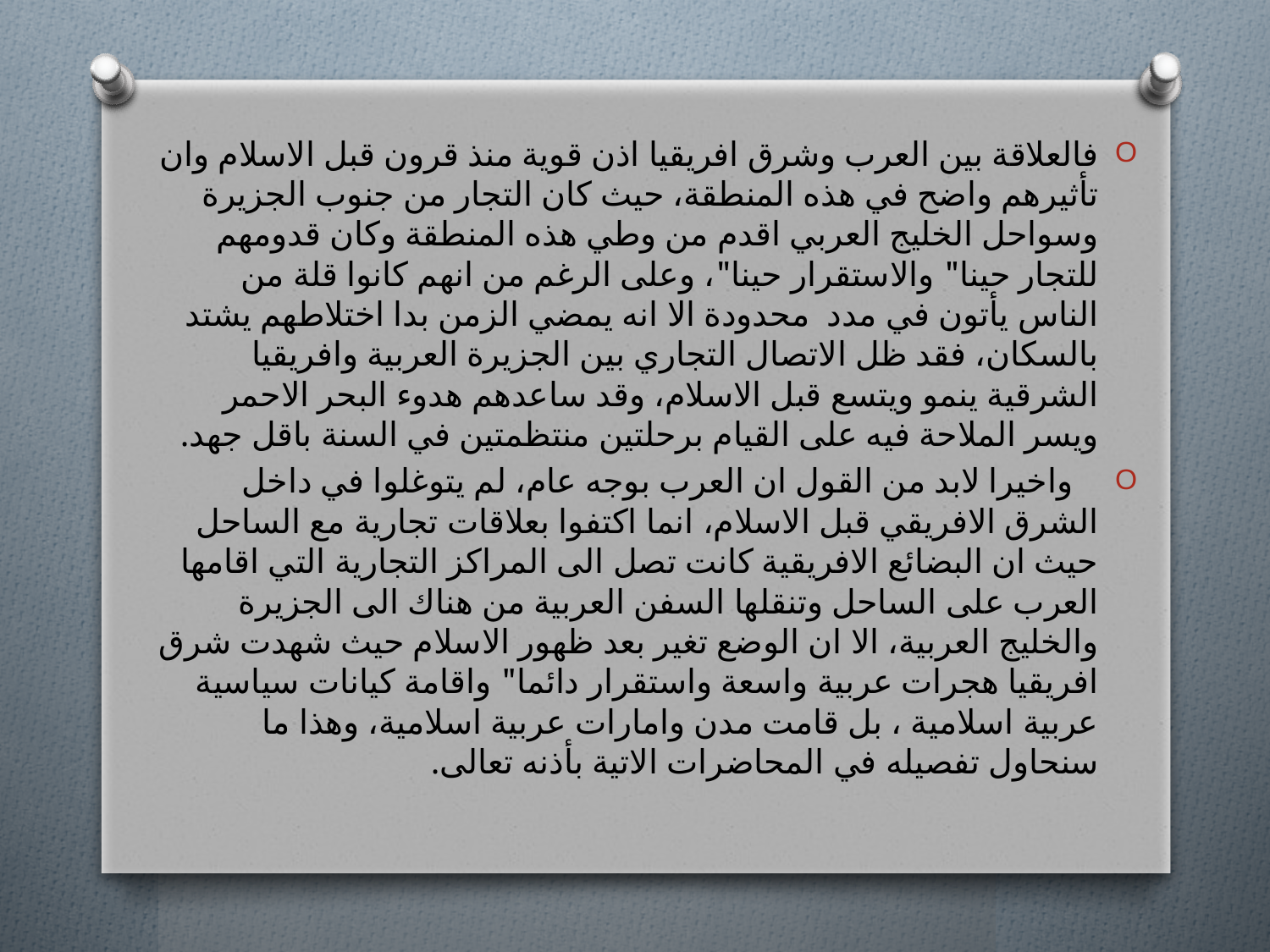

فالعلاقة بين العرب وشرق افريقيا اذن قوية منذ قرون قبل الاسلام وان تأثيرهم واضح في هذه المنطقة، حيث كان التجار من جنوب الجزيرة وسواحل الخليج العربي اقدم من وطي هذه المنطقة وكان قدومهم للتجار حينا" والاستقرار حينا"، وعلى الرغم من انهم كانوا قلة من الناس يأتون في مدد  محدودة الا انه يمضي الزمن بدا اختلاطهم يشتد بالسكان، فقد ظل الاتصال التجاري بين الجزيرة العربية وافريقيا الشرقية ينمو ويتسع قبل الاسلام، وقد ساعدهم هدوء البحر الاحمر ويسر الملاحة فيه على القيام برحلتين منتظمتين في السنة باقل جهد.
   واخيرا لابد من القول ان العرب بوجه عام، لم يتوغلوا في داخل الشرق الافريقي قبل الاسلام، انما اكتفوا بعلاقات تجارية مع الساحل حيث ان البضائع الافريقية كانت تصل الى المراكز التجارية التي اقامها العرب على الساحل وتنقلها السفن العربية من هناك الى الجزيرة والخليج العربية، الا ان الوضع تغير بعد ظهور الاسلام حيث شهدت شرق افريقيا هجرات عربية واسعة واستقرار دائما" واقامة كيانات سياسية عربية اسلامية ، بل قامت مدن وامارات عربية اسلامية، وهذا ما سنحاول تفصيله في المحاضرات الاتية بأذنه تعالى.